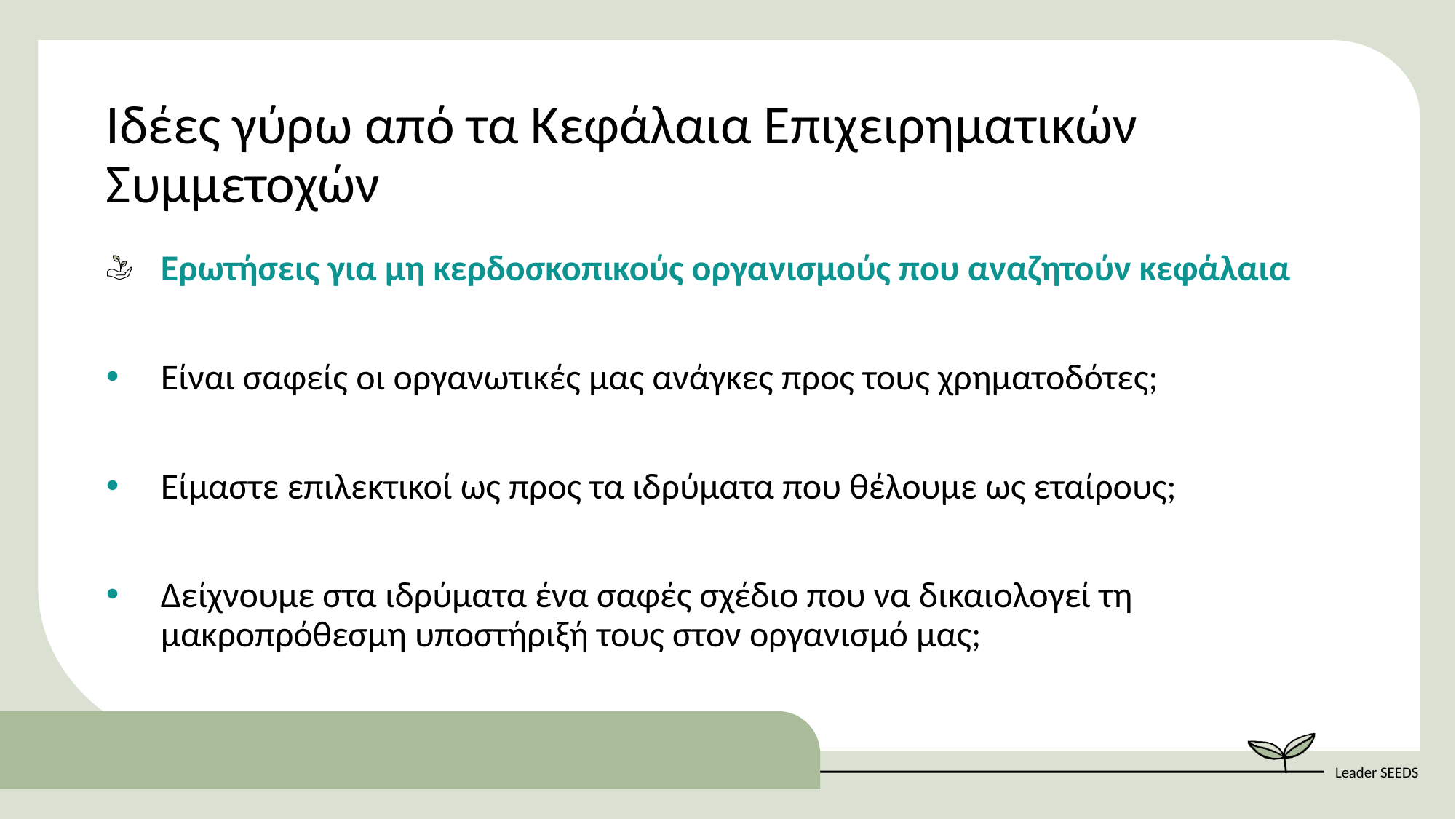

Ιδέες γύρω από τα Κεφάλαια Επιχειρηματικών Συμμετοχών

Ερωτήσεις για μη κερδοσκοπικούς οργανισμούς που αναζητούν κεφάλαια

Είναι σαφείς οι οργανωτικές μας ανάγκες προς τους χρηματοδότες;

Είμαστε επιλεκτικοί ως προς τα ιδρύματα που θέλουμε ως εταίρους;

Δείχνουμε στα ιδρύματα ένα σαφές σχέδιο που να δικαιολογεί τη μακροπρόθεσμη υποστήριξή τους στον οργανισμό μας;